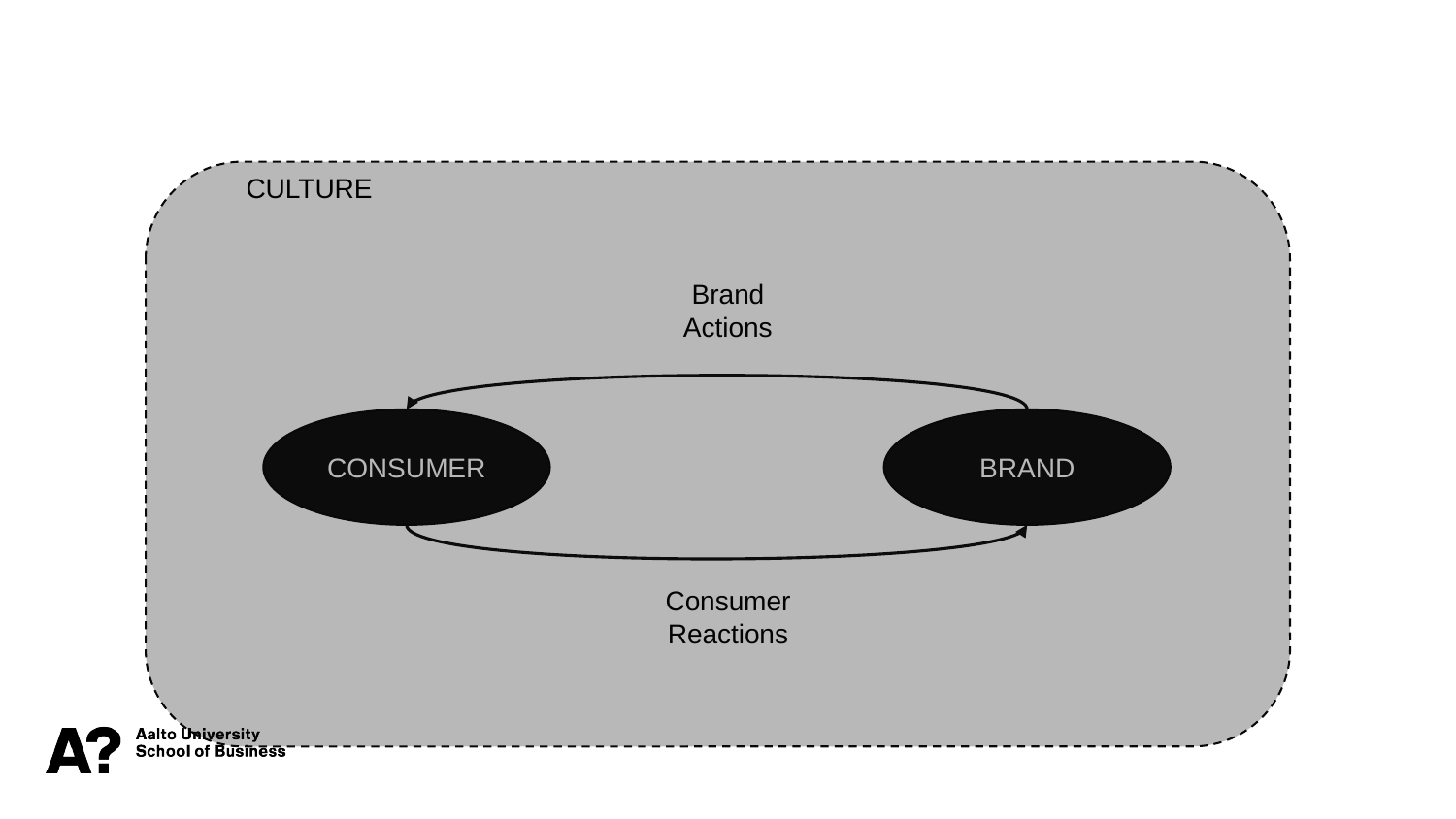

CULTURE
Brand
Actions
CONSUMER
BRAND
Consumer
Reactions